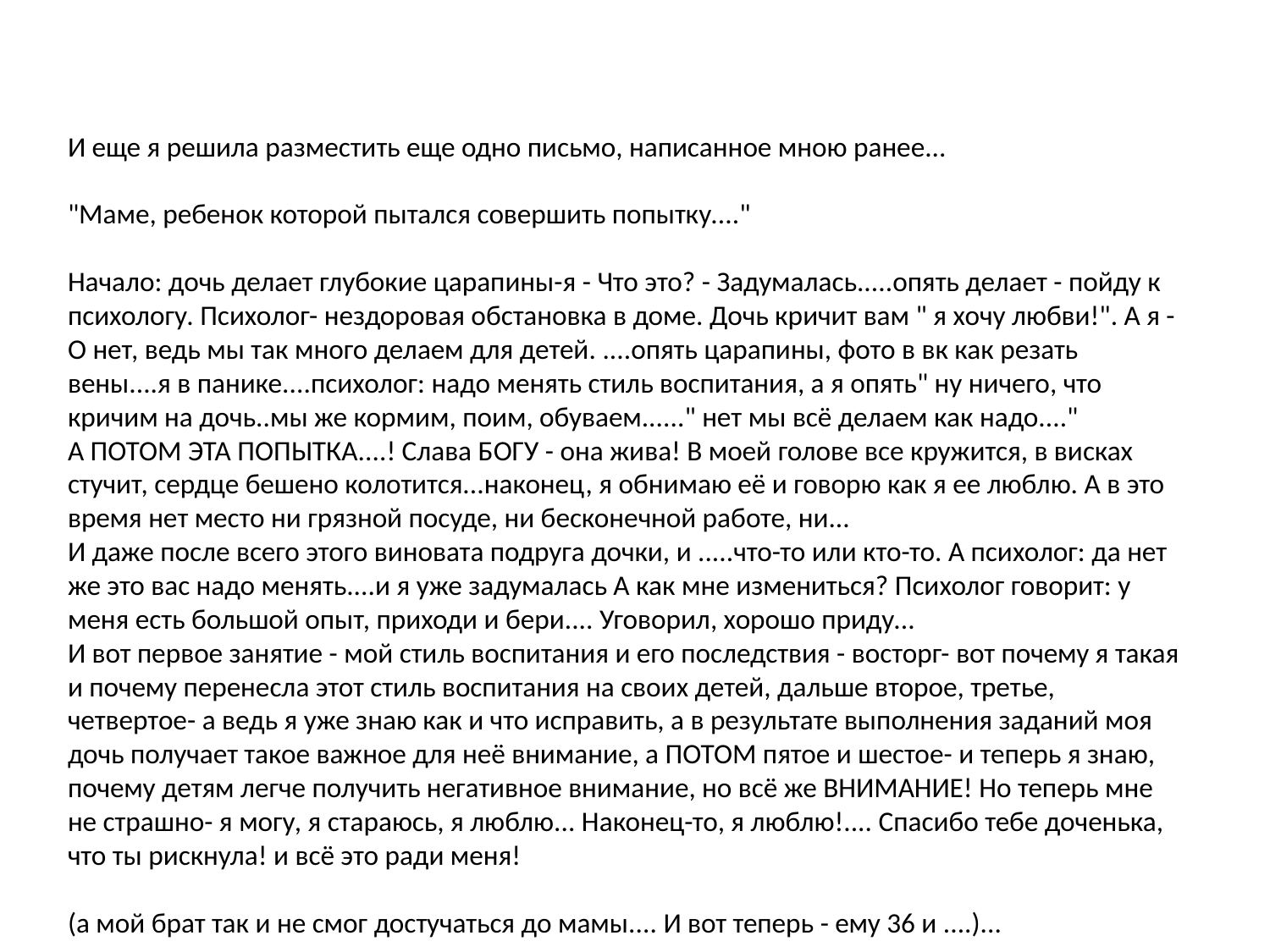

#
И еще я решила разместить еще одно письмо, написанное мною ранее...
"Маме, ребенок которой пытался совершить попытку...."
Начало: дочь делает глубокие царапины-я - Что это? - Задумалась.....опять делает - пойду к психологу. Психолог- нездоровая обстановка в доме. Дочь кричит вам " я хочу любви!". А я - О нет, ведь мы так много делаем для детей. ....опять царапины, фото в вк как резать вены....я в панике....психолог: надо менять стиль воспитания, а я опять" ну ничего, что кричим на дочь..мы же кормим, поим, обуваем......" нет мы всё делаем как надо...."
А ПОТОМ ЭТА ПОПЫТКА....! Слава БОГУ - она жива! В моей голове все кружится, в висках стучит, сердце бешено колотится...наконец, я обнимаю её и говорю как я ее люблю. А в это время нет место ни грязной посуде, ни бесконечной работе, ни...
И даже после всего этого виновата подруга дочки, и .....что-то или кто-то. А психолог: да нет же это вас надо менять....и я уже задумалась А как мне измениться? Психолог говорит: у меня есть большой опыт, приходи и бери.... Уговорил, хорошо приду...
И вот первое занятие - мой стиль воспитания и его последствия - восторг- вот почему я такая и почему перенесла этот стиль воспитания на своих детей, дальше второе, третье, четвертое- а ведь я уже знаю как и что исправить, а в результате выполнения заданий моя дочь получает такое важное для неё внимание, а ПОТОМ пятое и шестое- и теперь я знаю, почему детям легче получить негативное внимание, но всё же ВНИМАНИЕ! Но теперь мне не страшно- я могу, я стараюсь, я люблю... Наконец-то, я люблю!.... Спасибо тебе доченька, что ты рискнула! и всё это ради меня!
(а мой брат так и не смог достучаться до мамы.... И вот теперь - ему 36 и ....)...